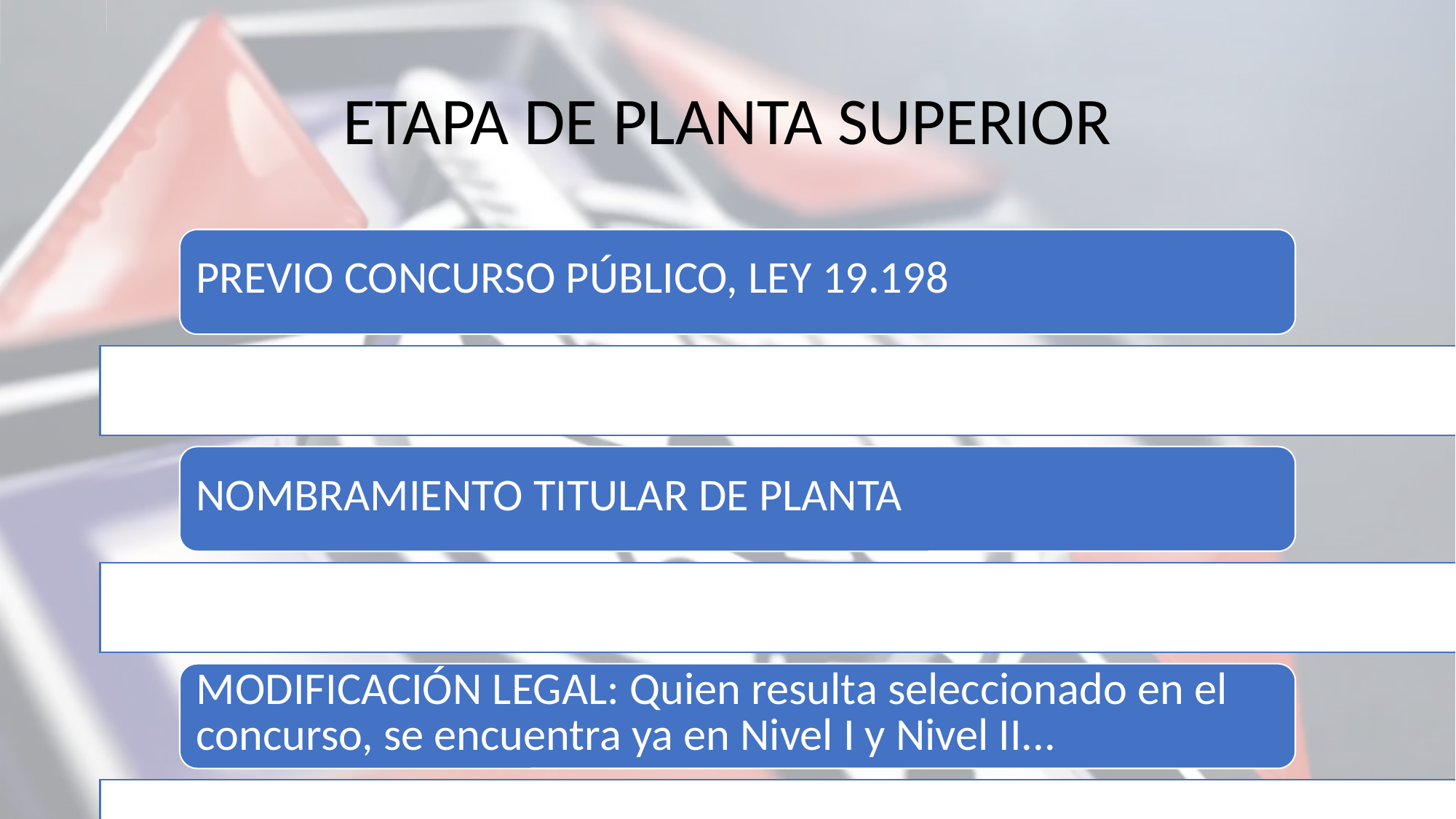

# ETAPA DE PLANTA SUPERIOR
PREVIO CONCURSO PÚBLICO, LEY 19.198
NOMBRAMIENTO TITULAR DE PLANTA
MODIFICACIÓN LEGAL: Quien resulta seleccionado en el concurso, se encuentra ya en Nivel I y Nivel II...